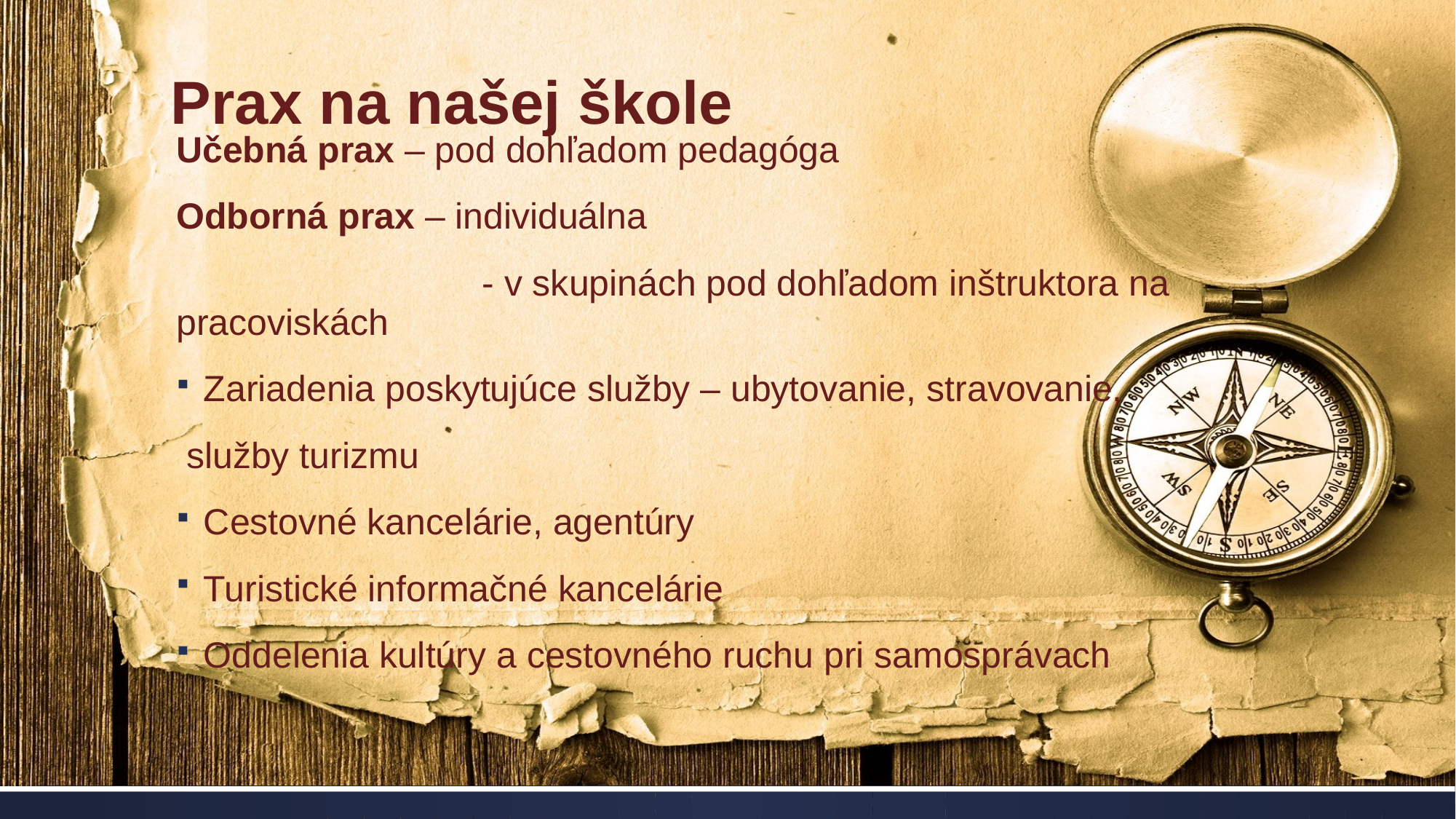

# Prax na našej škole
Učebná prax – pod dohľadom pedagóga
Odborná prax – individuálna
                              - v skupinách pod dohľadom inštruktora na pracoviskách
Zariadenia poskytujúce služby – ubytovanie, stravovanie,
 služby turizmu
Cestovné kancelárie, agentúry
Turistické informačné kancelárie
Oddelenia kultúry a cestovného ruchu pri samosprávach